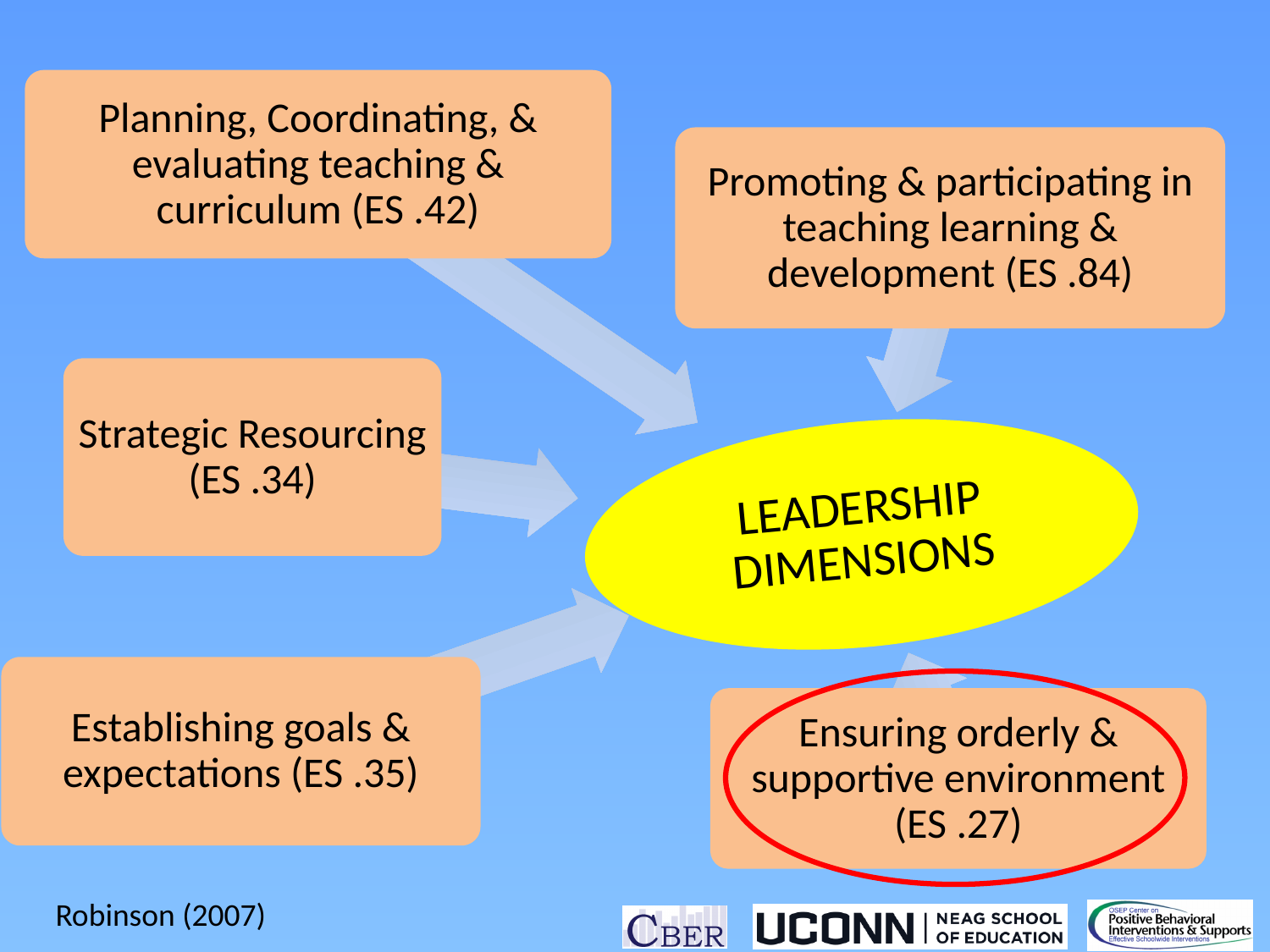

#

Planning, Coordinating, & evaluating teaching & curriculum (ES .42)

Promoting & participating in teaching learning & development (ES .84)

Strategic Resourcing (ES .34)

LEADERSHIP DIMENSIONS

Establishing goals & expectations (ES .35)

Ensuring orderly & supportive environment (ES .27)

Robinson (2007)